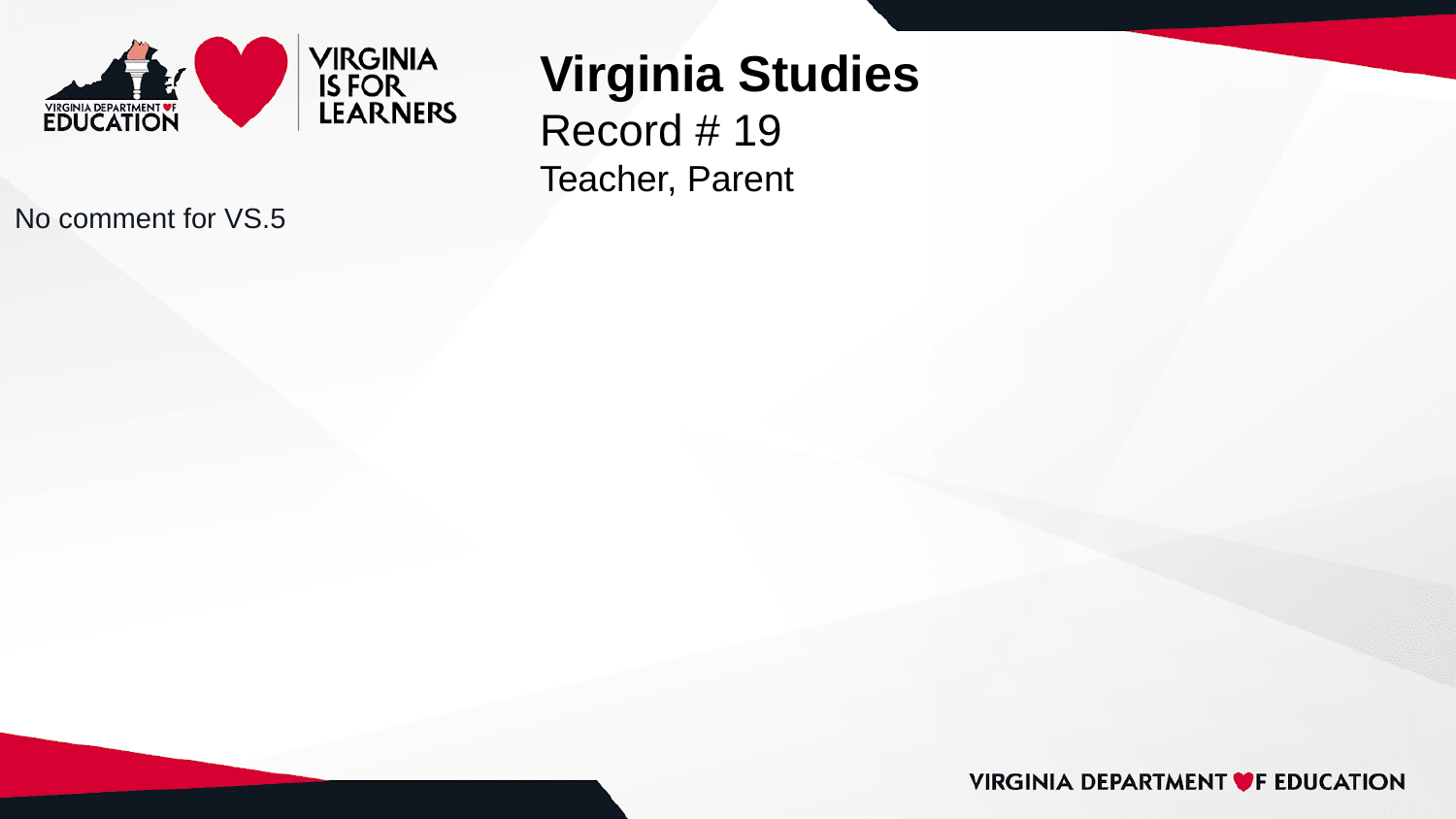

# Virginia Studies
Record # 19
Teacher, Parent
No comment for VS.5